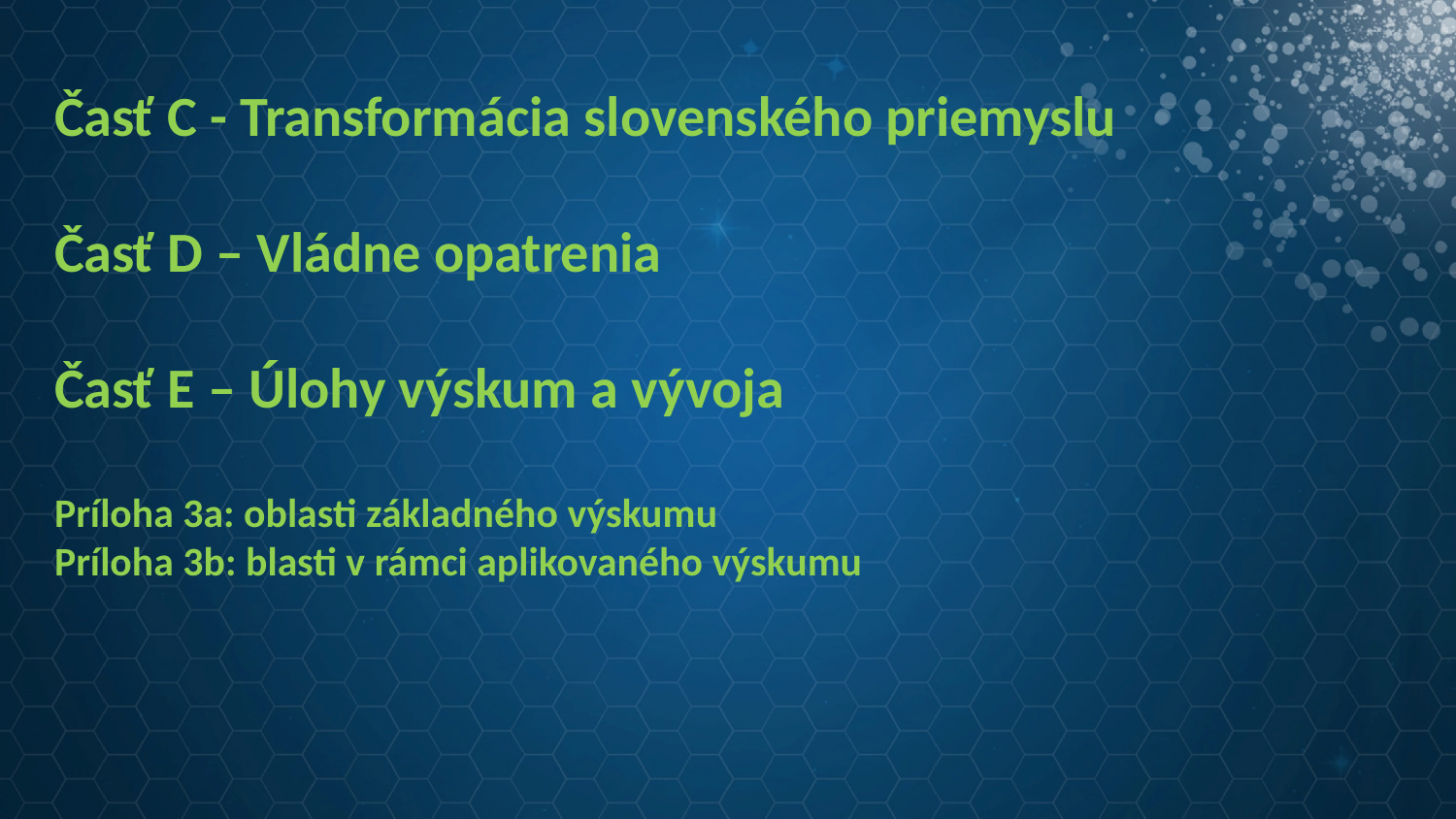

Časť C - Transformácia slovenského priemyslu

Časť D – Vládne opatrenia

Časť E – Úlohy výskum a vývoja

Príloha 3a: oblasti základného výskumu
Príloha 3b: blasti v rámci aplikovaného výskumu